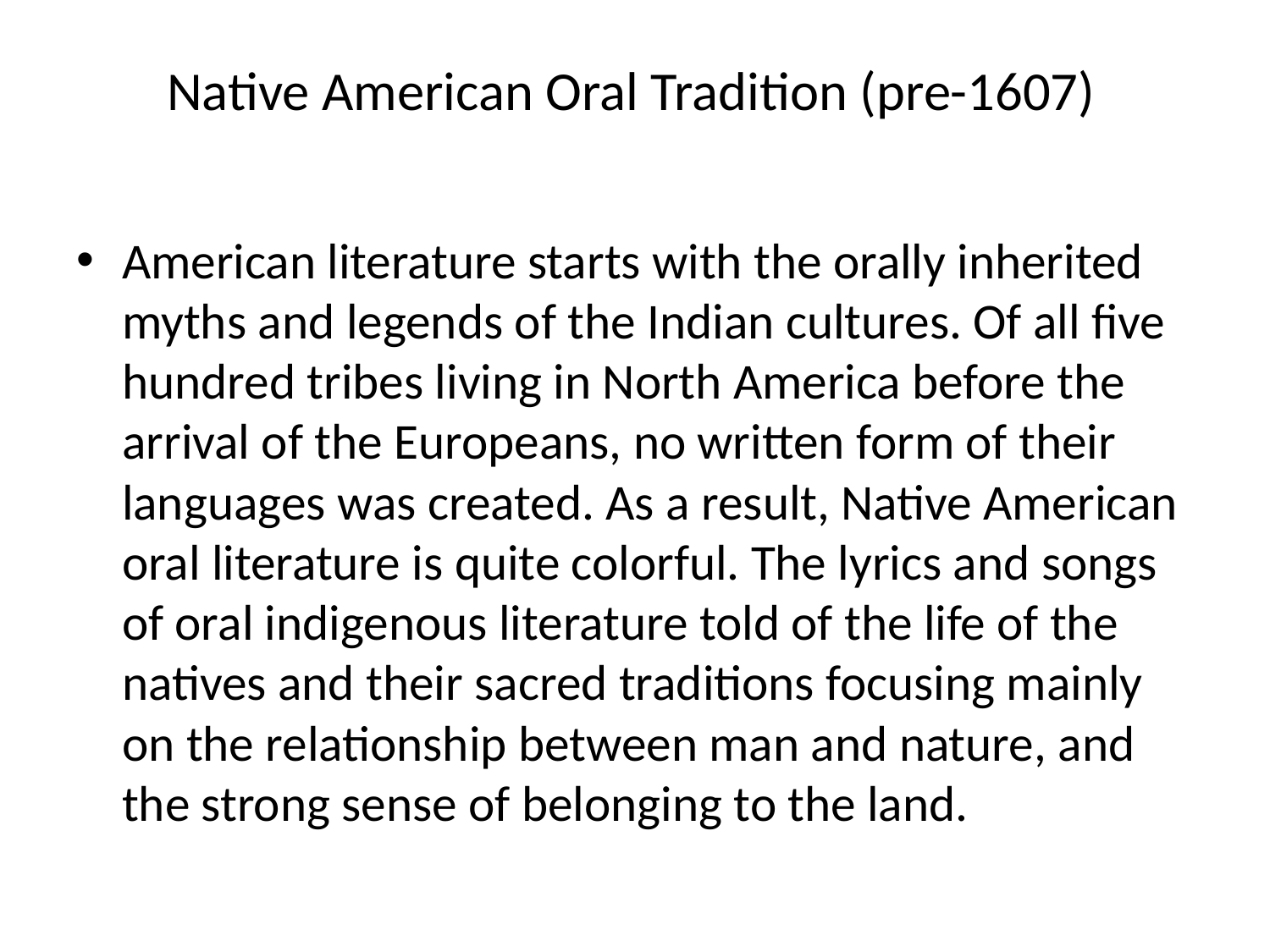

# Native American Oral Tradition (pre-1607)
American literature starts with the orally inherited myths and legends of the Indian cultures. Of all five hundred tribes living in North America before the arrival of the Europeans, no written form of their languages was created. As a result, Native American oral literature is quite colorful. The lyrics and songs of oral indigenous literature told of the life of the natives and their sacred traditions focusing mainly on the relationship between man and nature, and the strong sense of belonging to the land.